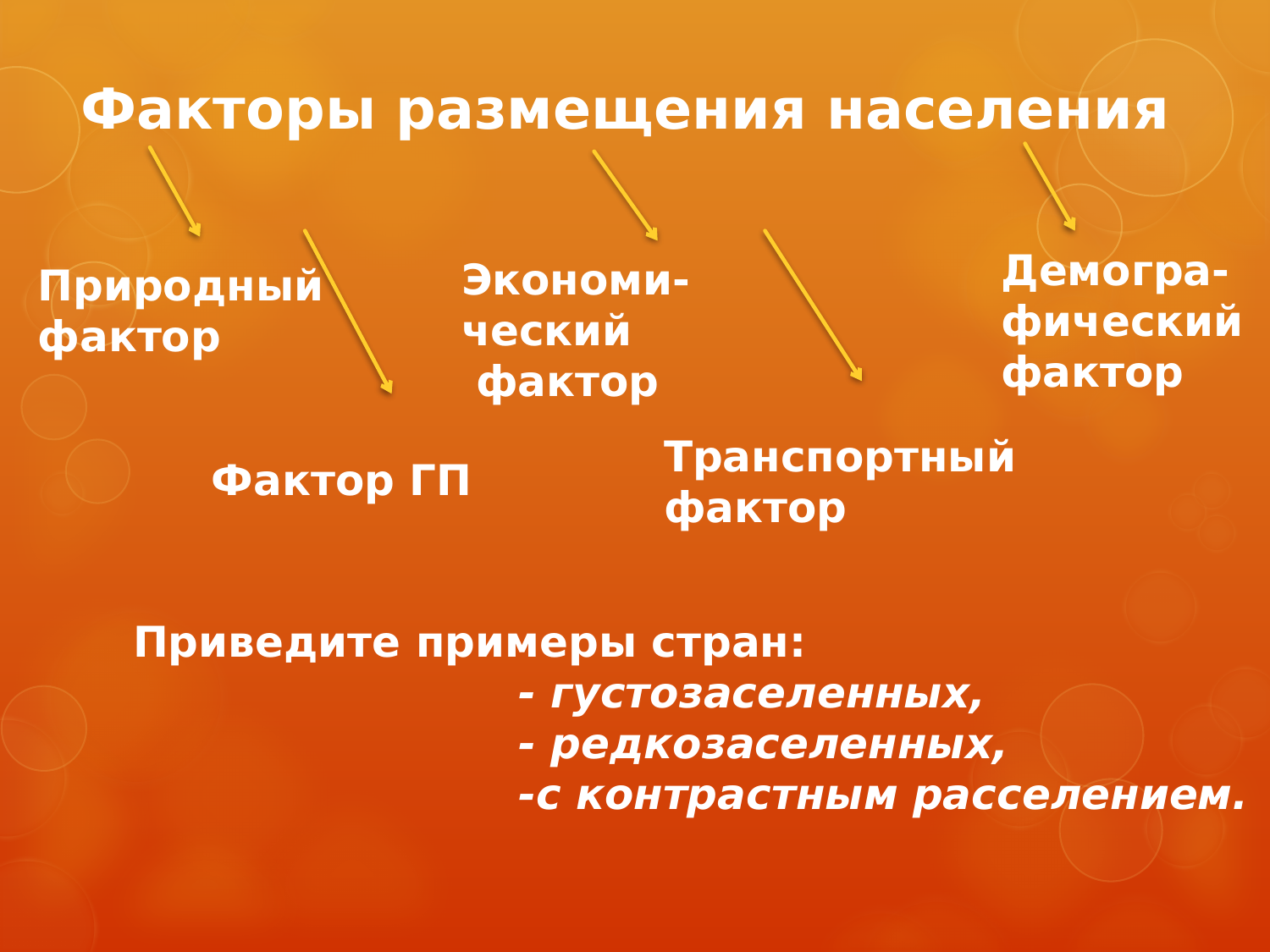

Факторы размещения населения
Демогра-
фический
фактор
Экономи-
ческий
 фактор
Природный
фактор

Транспортный
фактор
Фактор ГП
       Приведите примеры стран:
                                 - густозаселенных,
                                 - редкозаселенных,
                                 -с контрастным расселением.